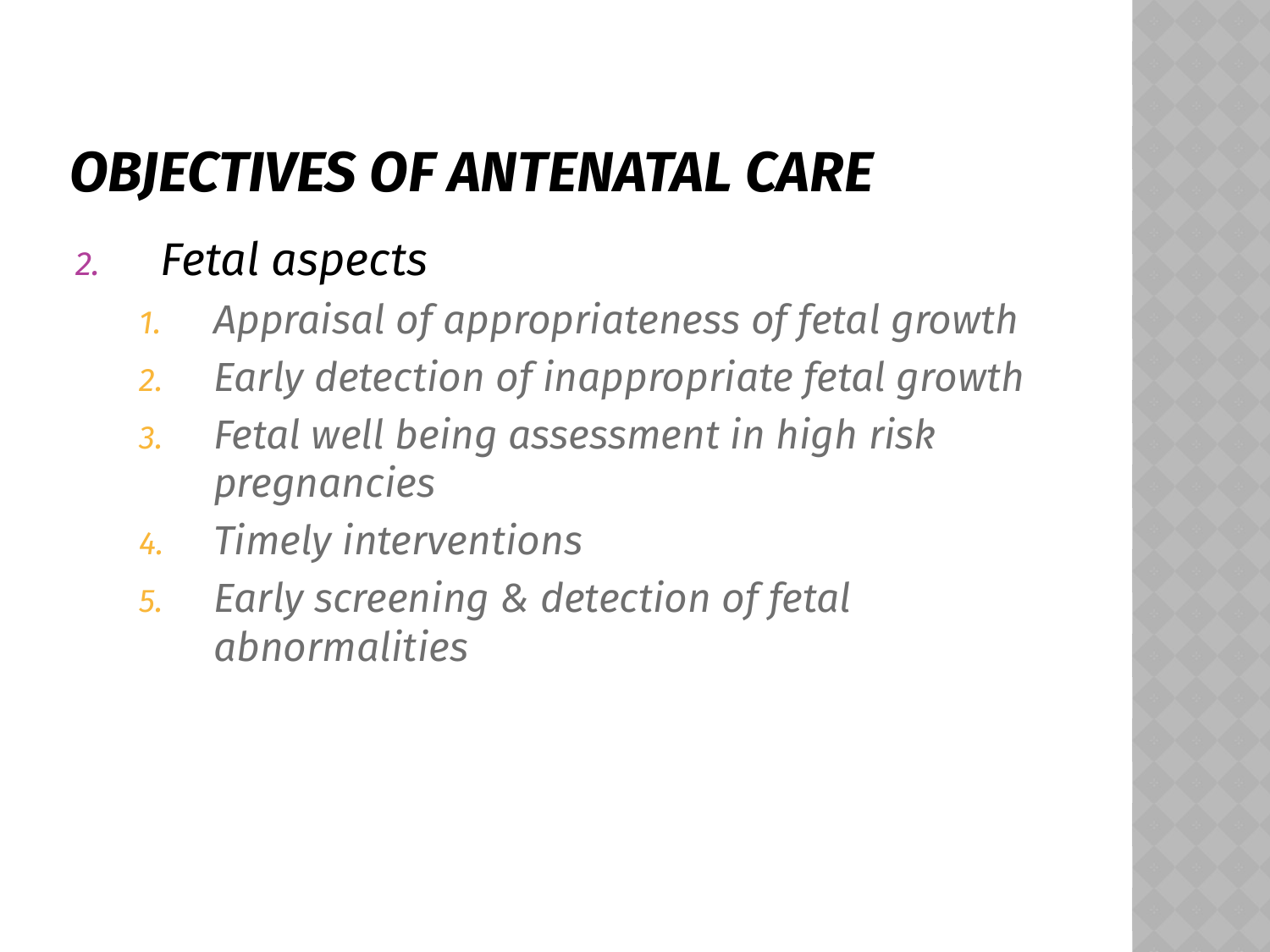

# Objectives of antenatal care
Fetal aspects
Appraisal of appropriateness of fetal growth
Early detection of inappropriate fetal growth
Fetal well being assessment in high risk pregnancies
Timely interventions
Early screening & detection of fetal abnormalities